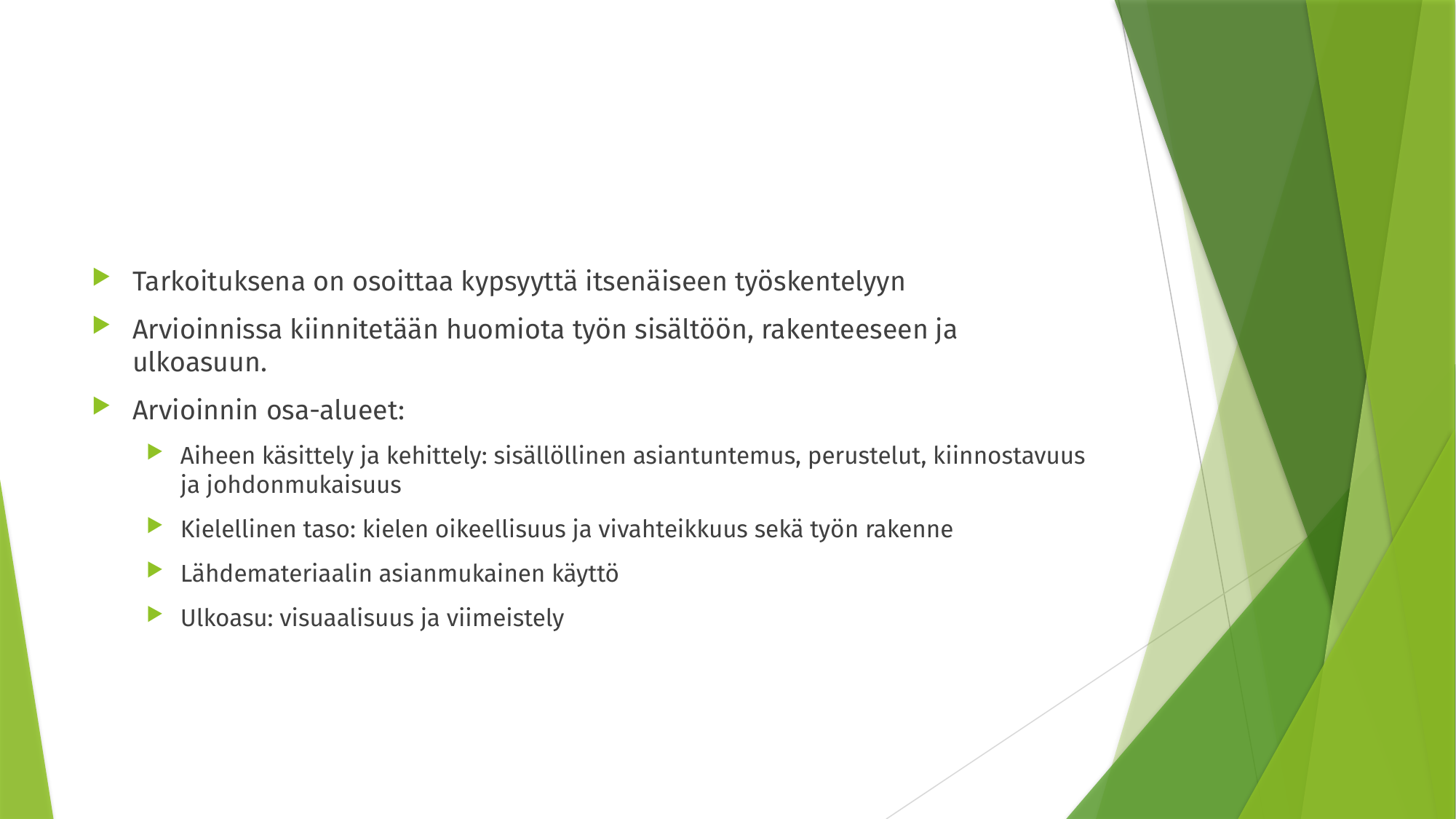

#
Tarkoituksena on osoittaa kypsyyttä itsenäiseen työskentelyyn
Arvioinnissa kiinnitetään huomiota työn sisältöön, rakenteeseen ja ulkoasuun.
Arvioinnin osa-alueet:
Aiheen käsittely ja kehittely: sisällöllinen asiantuntemus, perustelut, kiinnostavuus ja johdonmukaisuus
Kielellinen taso: kielen oikeellisuus ja vivahteikkuus sekä työn rakenne
Lähdemateriaalin asianmukainen käyttö
Ulkoasu: visuaalisuus ja viimeistely